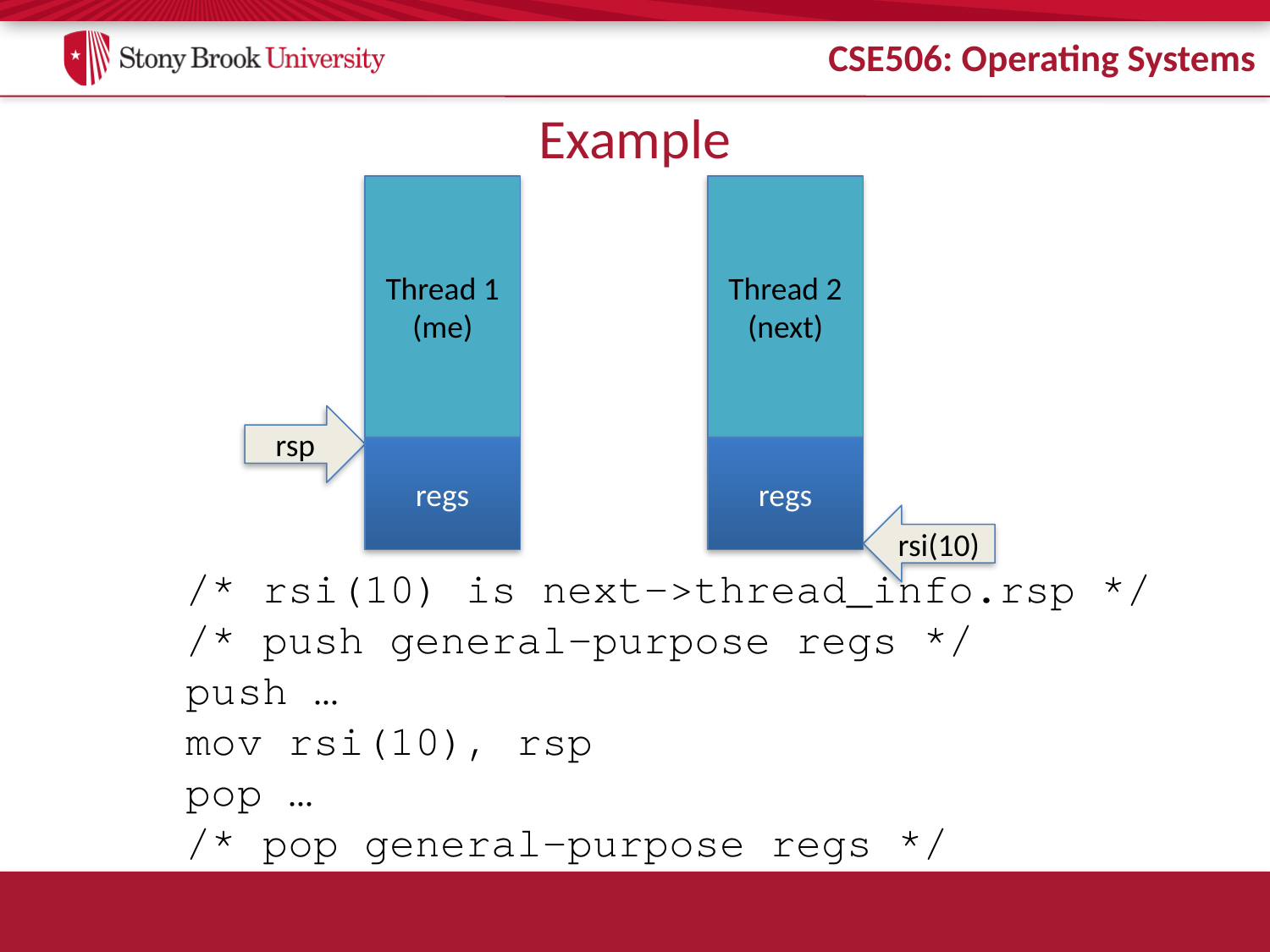

# Example
Thread 1
(me)
Thread 2
(next)
rsp
regs
regs
rsi(10)
/* rsi(10) is next->thread_info.rsp */
/* push general-purpose regs */
push …
mov rsi(10), rsp
pop …
/* pop general-purpose regs */